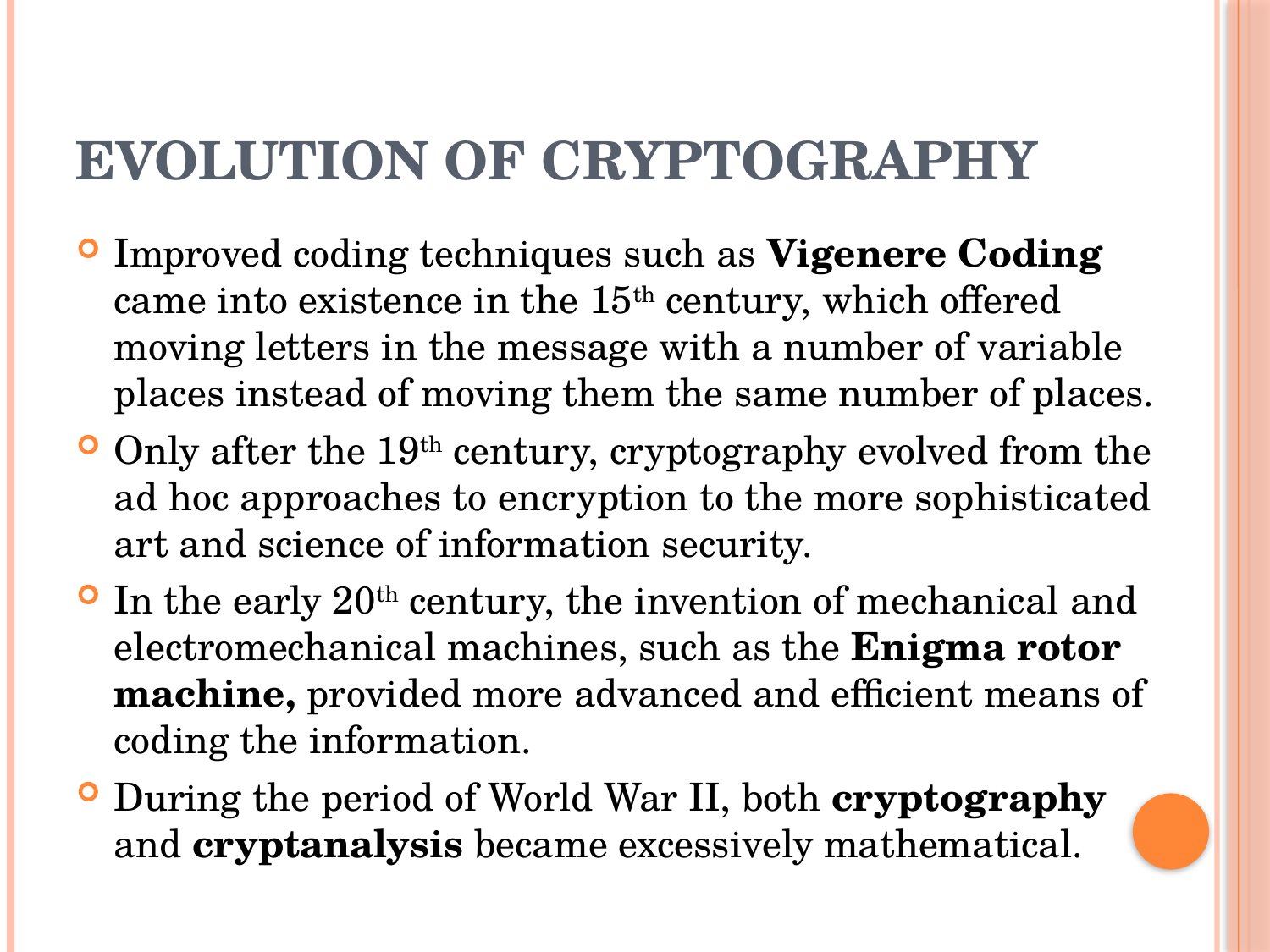

# Evolution of Cryptography
Improved coding techniques such as Vigenere Coding came into existence in the 15th century, which offered moving letters in the message with a number of variable places instead of moving them the same number of places.
Only after the 19th century, cryptography evolved from the ad hoc approaches to encryption to the more sophisticated art and science of information security.
In the early 20th century, the invention of mechanical and electromechanical machines, such as the Enigma rotor machine, provided more advanced and efficient means of coding the information.
During the period of World War II, both cryptography and cryptanalysis became excessively mathematical.